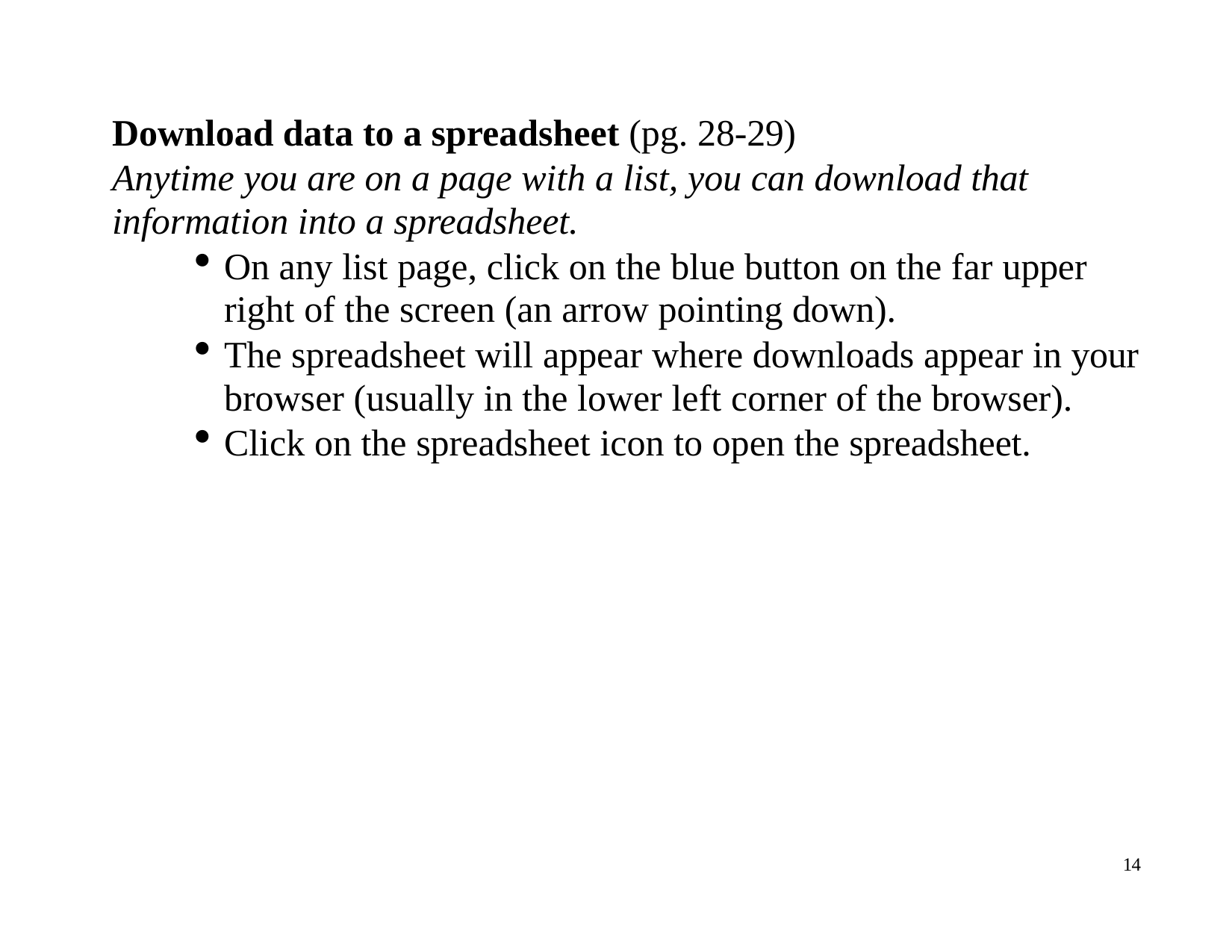

Download data to a spreadsheet (pg. 28-29)
Anytime you are on a page with a list, you can download that information into a spreadsheet.
On any list page, click on the blue button on the far upper right of the screen (an arrow pointing down).
The spreadsheet will appear where downloads appear in your browser (usually in the lower left corner of the browser).
Click on the spreadsheet icon to open the spreadsheet.
14